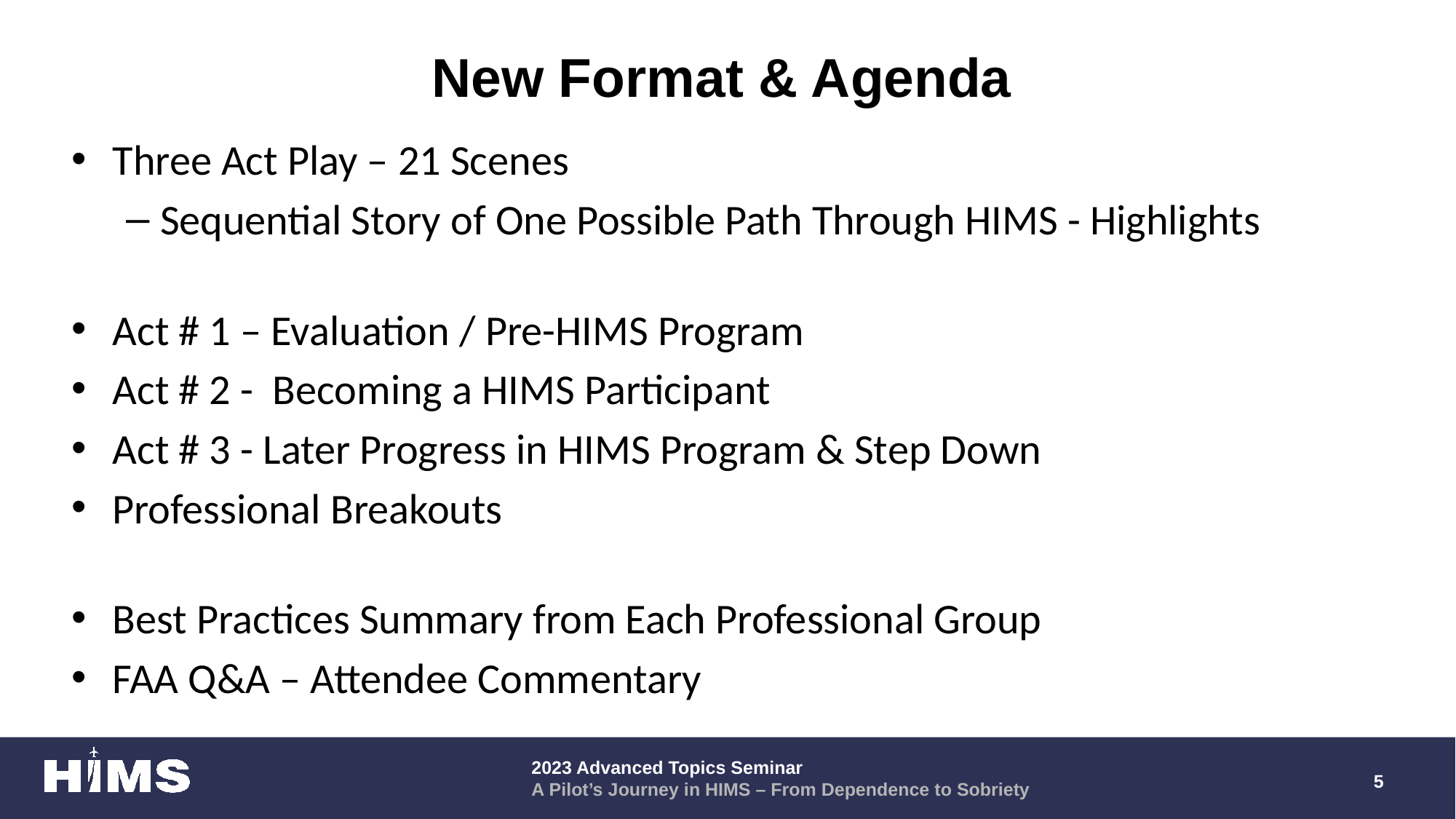

# New Format & Agenda
Three Act Play – 21 Scenes
Sequential Story of One Possible Path Through HIMS - Highlights
Act # 1 – Evaluation / Pre-HIMS Program
Act # 2 -  Becoming a HIMS Participant
Act # 3 - Later Progress in HIMS Program & Step Down
Professional Breakouts
Best Practices Summary from Each Professional Group
FAA Q&A – Attendee Commentary

5